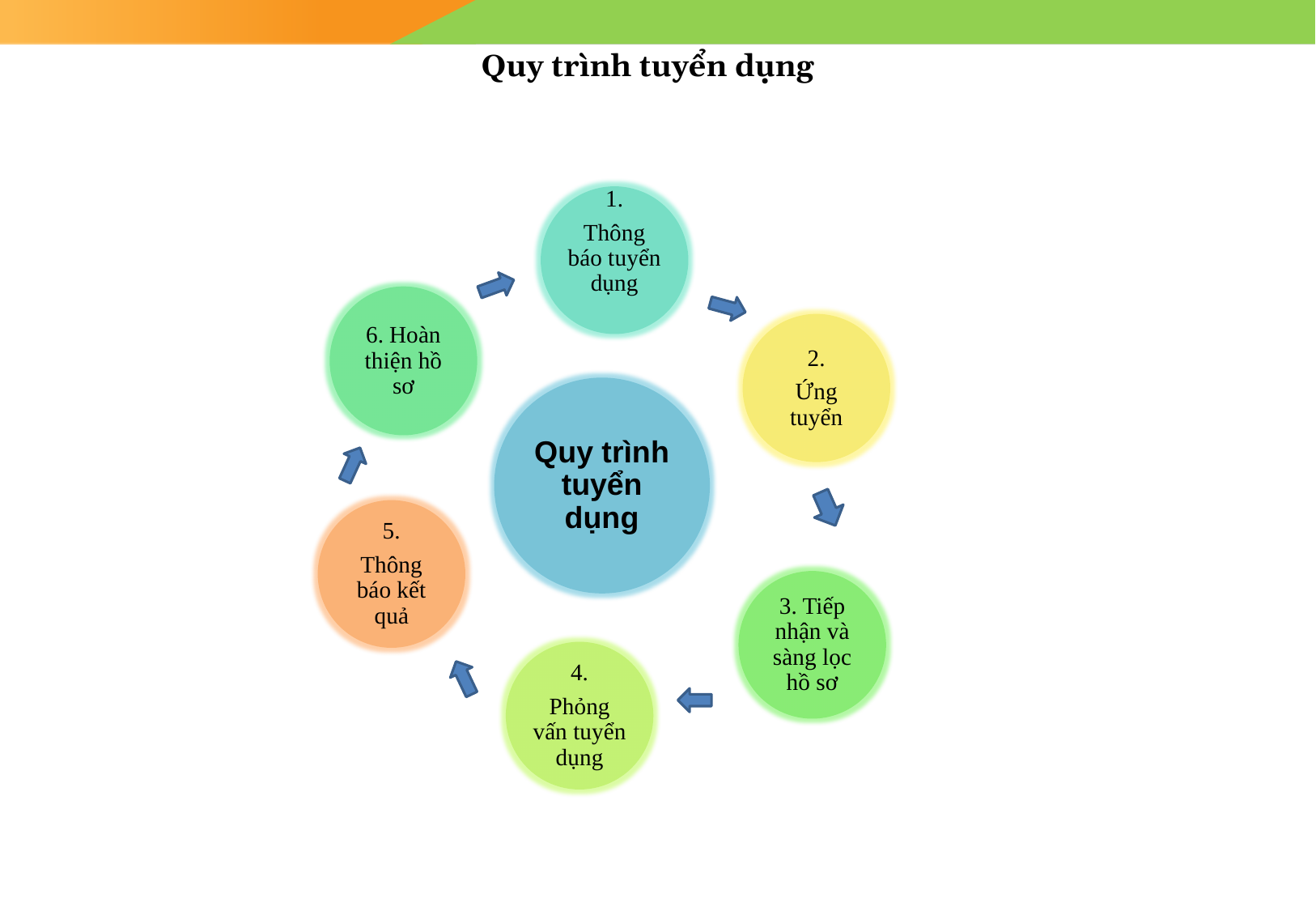

Quy trình tuyển dụng
Quy trình tuyển dụng
1.
Thông báo tuyển dụng

6. Hoàn thiện hồ sơ
3. Tiếp nhận và sàng lọc hồ sơ
4.
Phỏng vấn tuyển dụng
2.
Ứng tuyển
5.
Thông báo kết quả